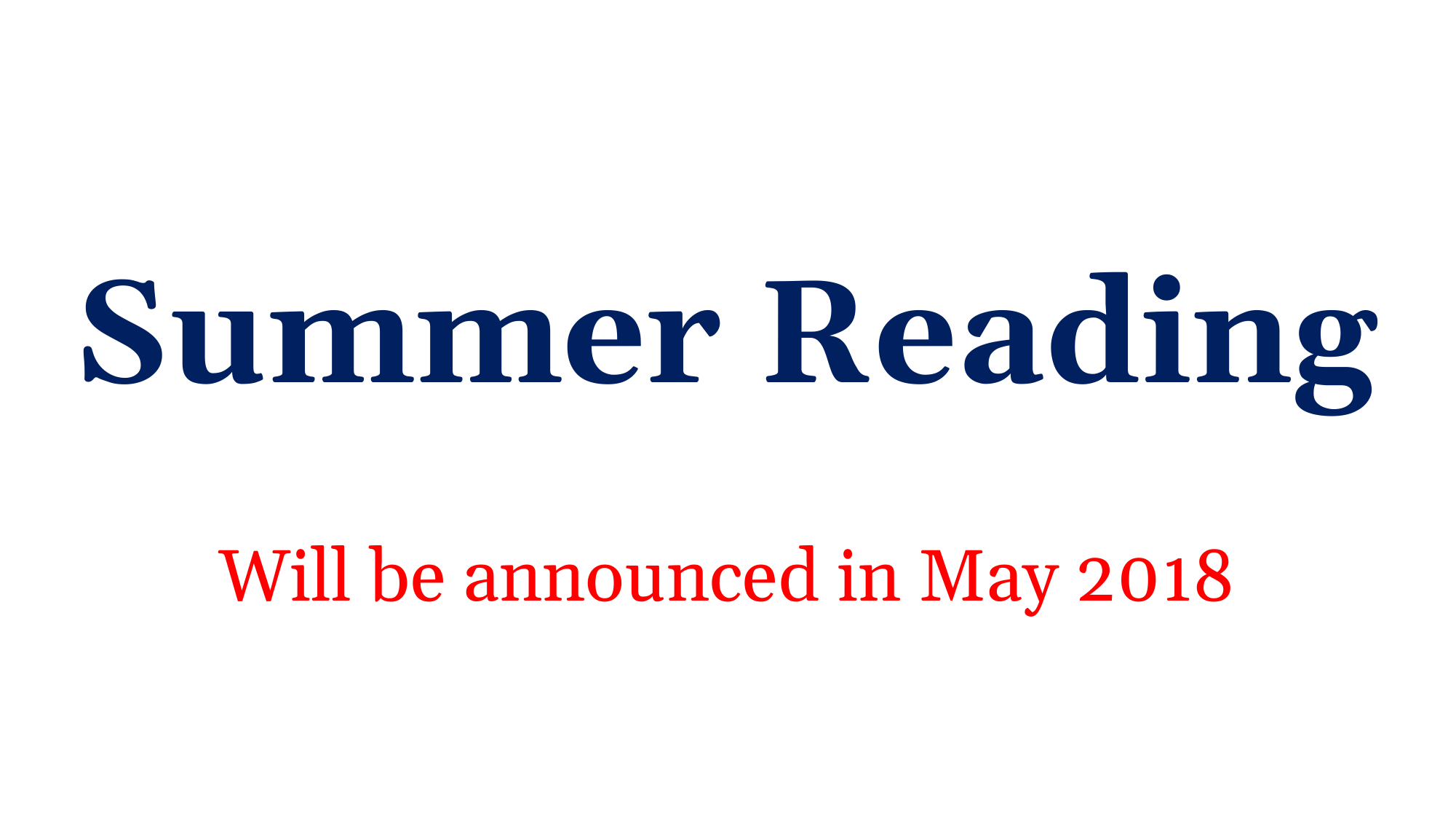

# Summer Reading

Will be announced in May 2018